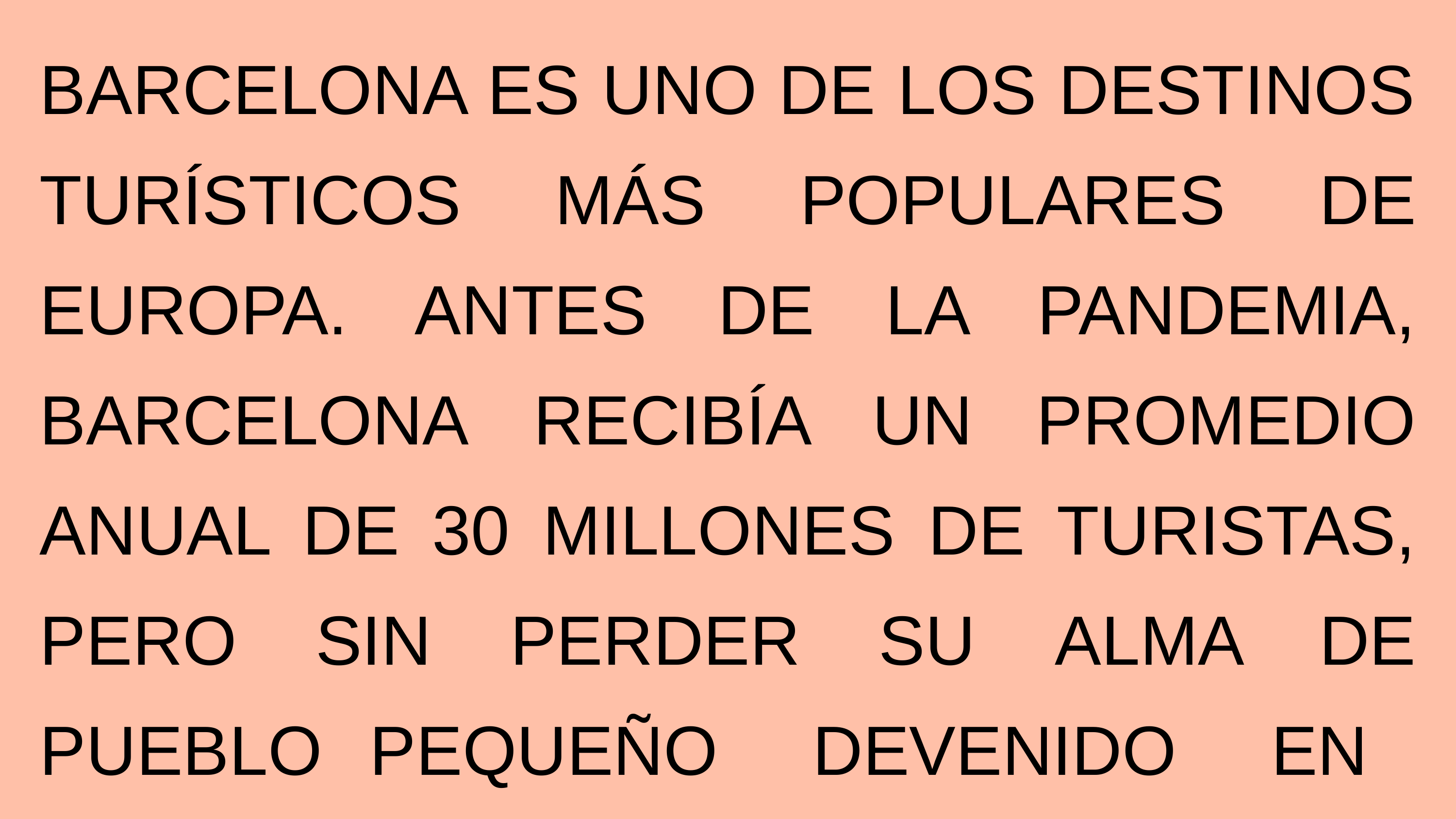

BARCELONA ES UNO DE LOS DESTINOS TURÍSTICOS MÁS POPULARES DE EUROPA. ANTES DE LA PANDEMIA, BARCELONA RECIBÍA UN PROMEDIO ANUAL DE 30 MILLONES DE TURISTAS, PERO SIN PERDER SU ALMA DE PUEBLO PEQUEÑO  DEVENIDO  EN  GRAN  URBE.